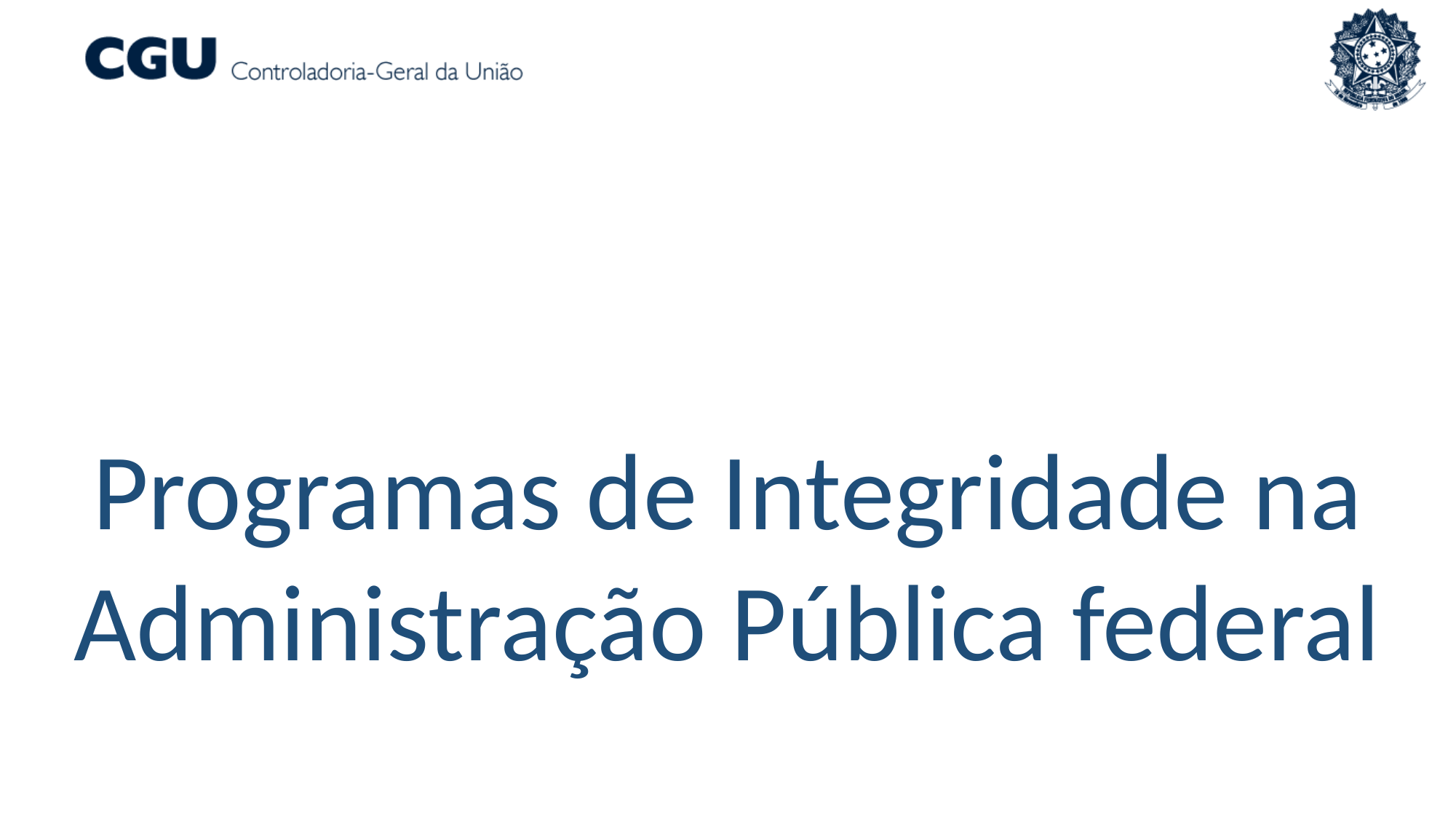

# Programas de Integridade na
Administração Pública federal